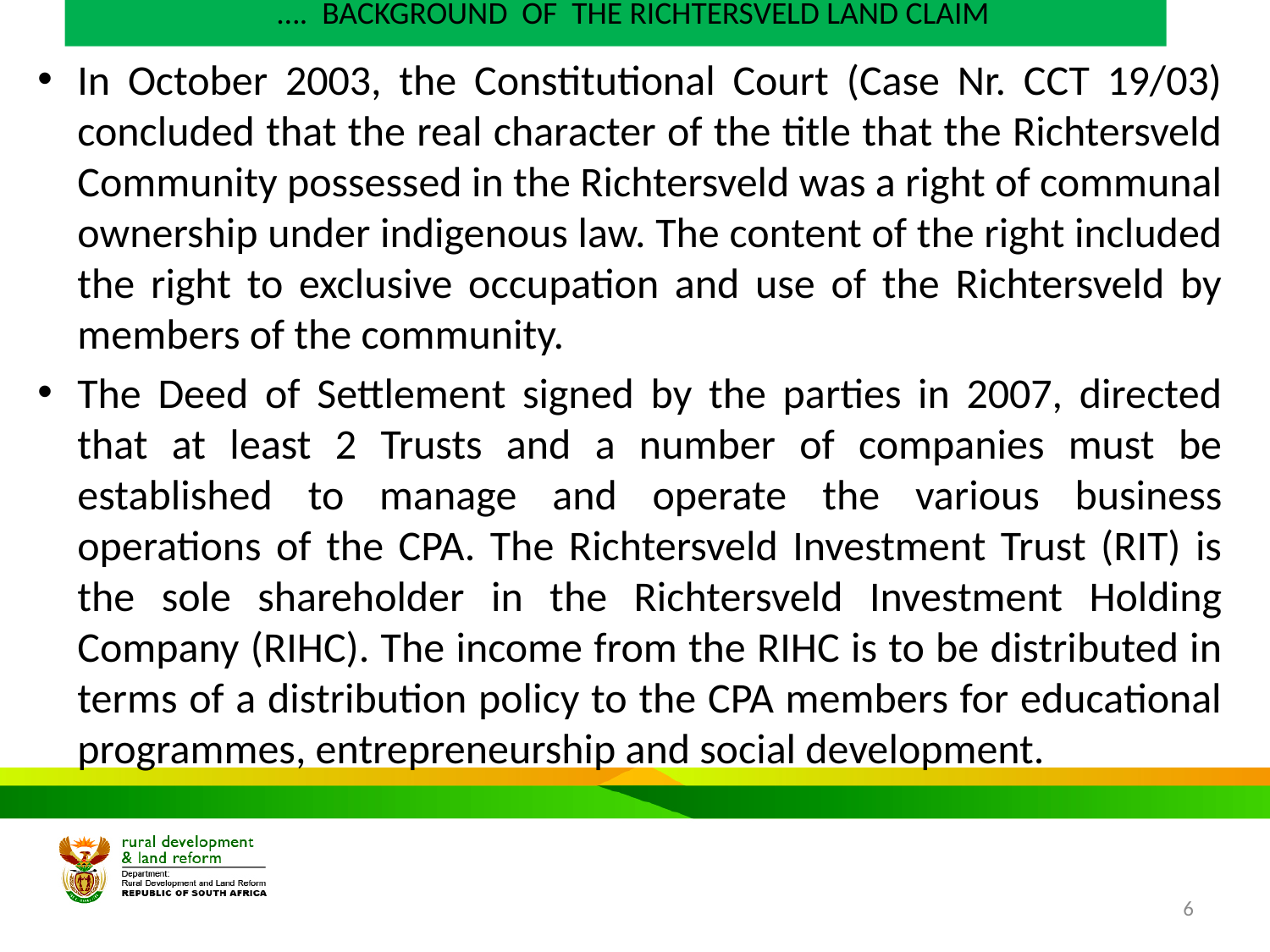

# ….  BACKGROUND  OF  THE RICHTERSVELD LAND CLAIM
In October 2003, the Constitutional Court (Case Nr. CCT 19/03) concluded that the real character of the title that the Richtersveld Community possessed in the Richtersveld was a right of communal ownership under indigenous law. The content of the right included the right to exclusive occupation and use of the Richtersveld by members of the community.
The Deed of Settlement signed by the parties in 2007, directed that at least 2 Trusts and a number of companies must be established to manage and operate the various business operations of the CPA. The Richtersveld Investment Trust (RIT) is the sole shareholder in the Richtersveld Investment Holding Company (RIHC). The income from the RIHC is to be distributed in terms of a distribution policy to the CPA members for educational programmes, entrepreneurship and social development.

6